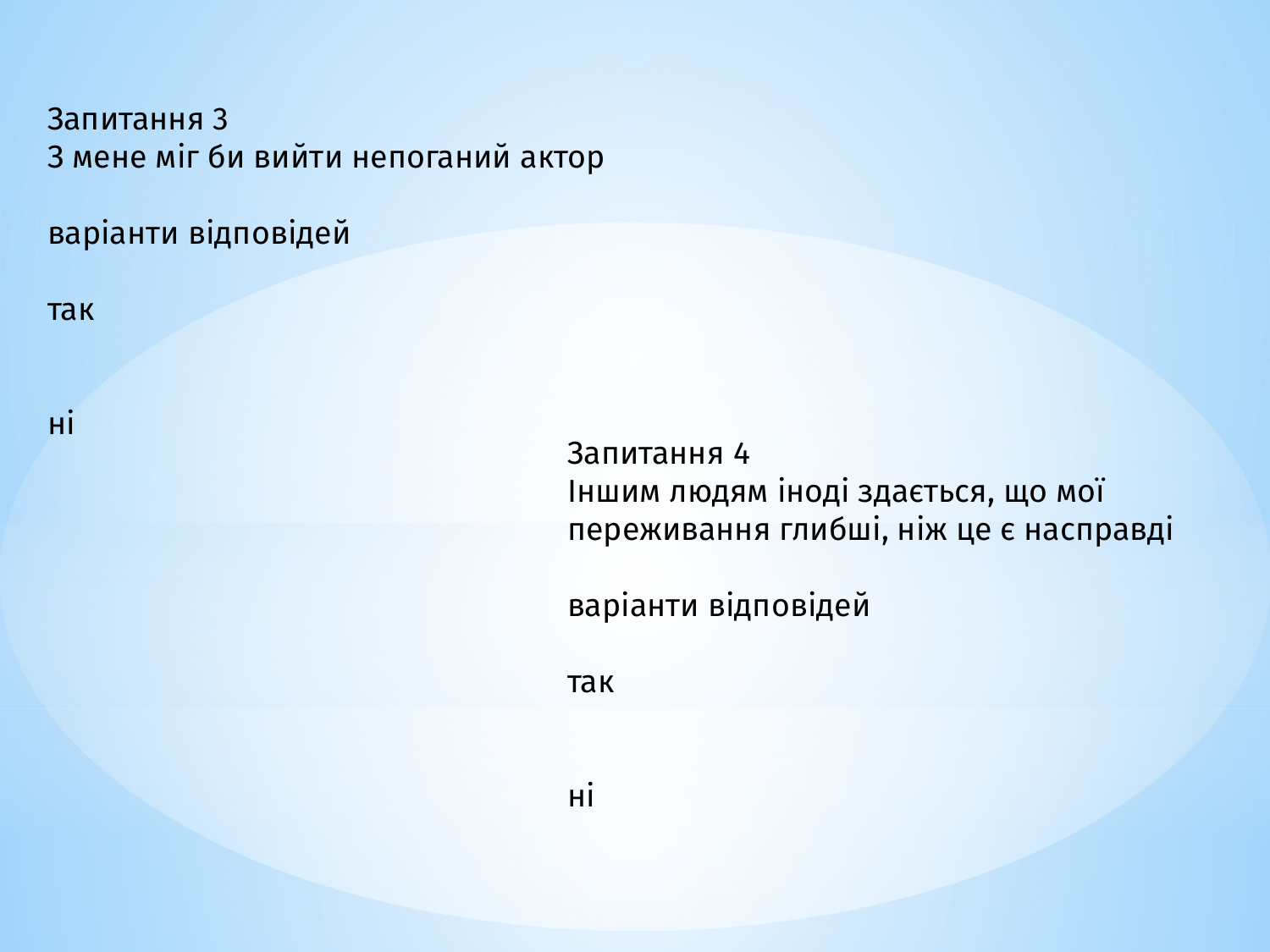

Запитання 3
З мене міг би вийти непоганий актор

варіанти відповідей

так

ні
Запитання 4
Іншим людям іноді здається, що мої переживання глибші, ніж це є насправді

варіанти відповідей

так

ні